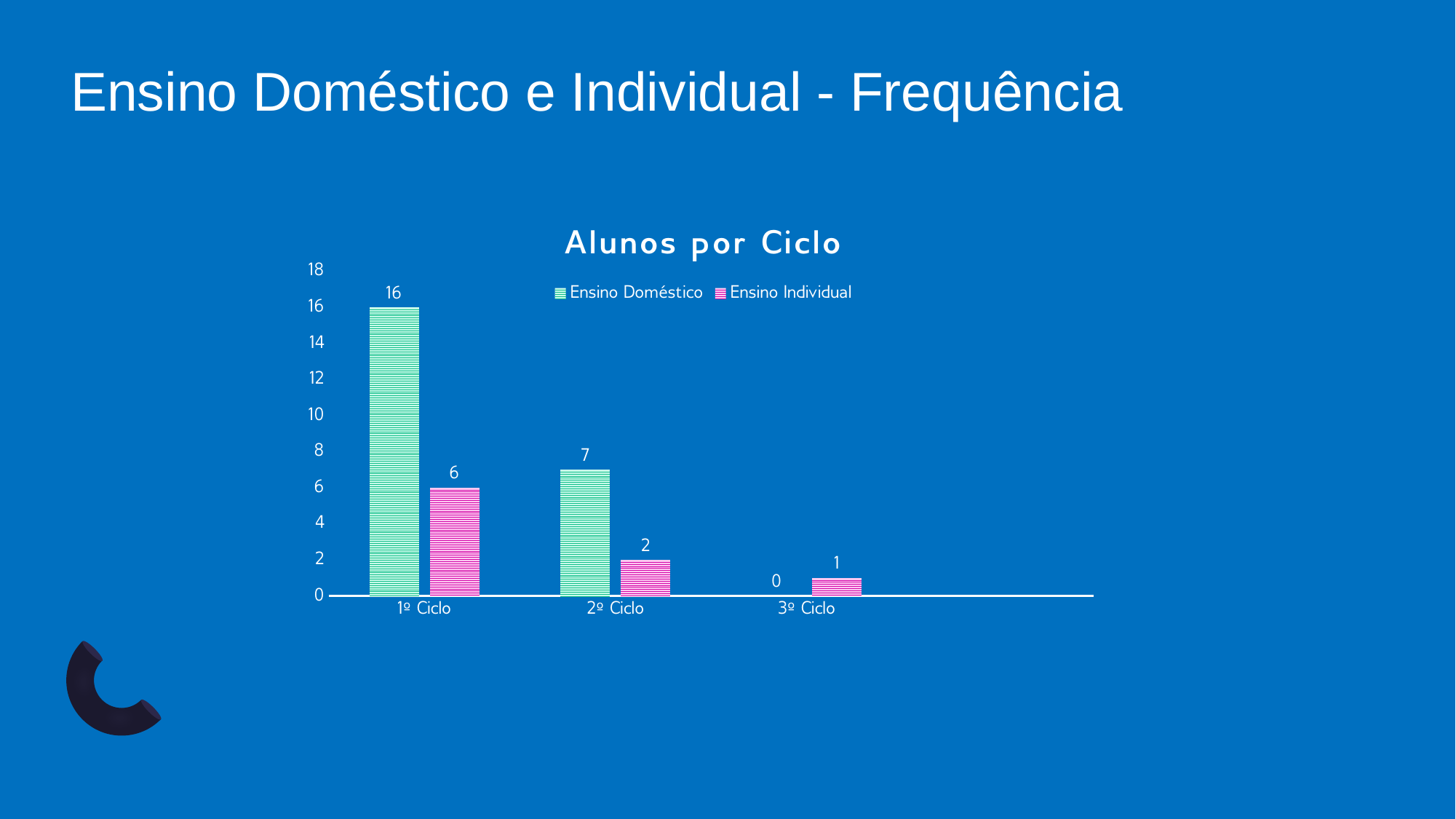

# Ensino Doméstico e Individual - Frequência

### Chart: Alunos por Ciclo

| Category | Ensino Doméstico | Ensino Individual |
|---|---|---|
| 1º Ciclo | 16.0 | 6.0 |
| 2º Ciclo | 7.0 | 2.0 |
| 3º Ciclo | 0.0 | 1.0 |